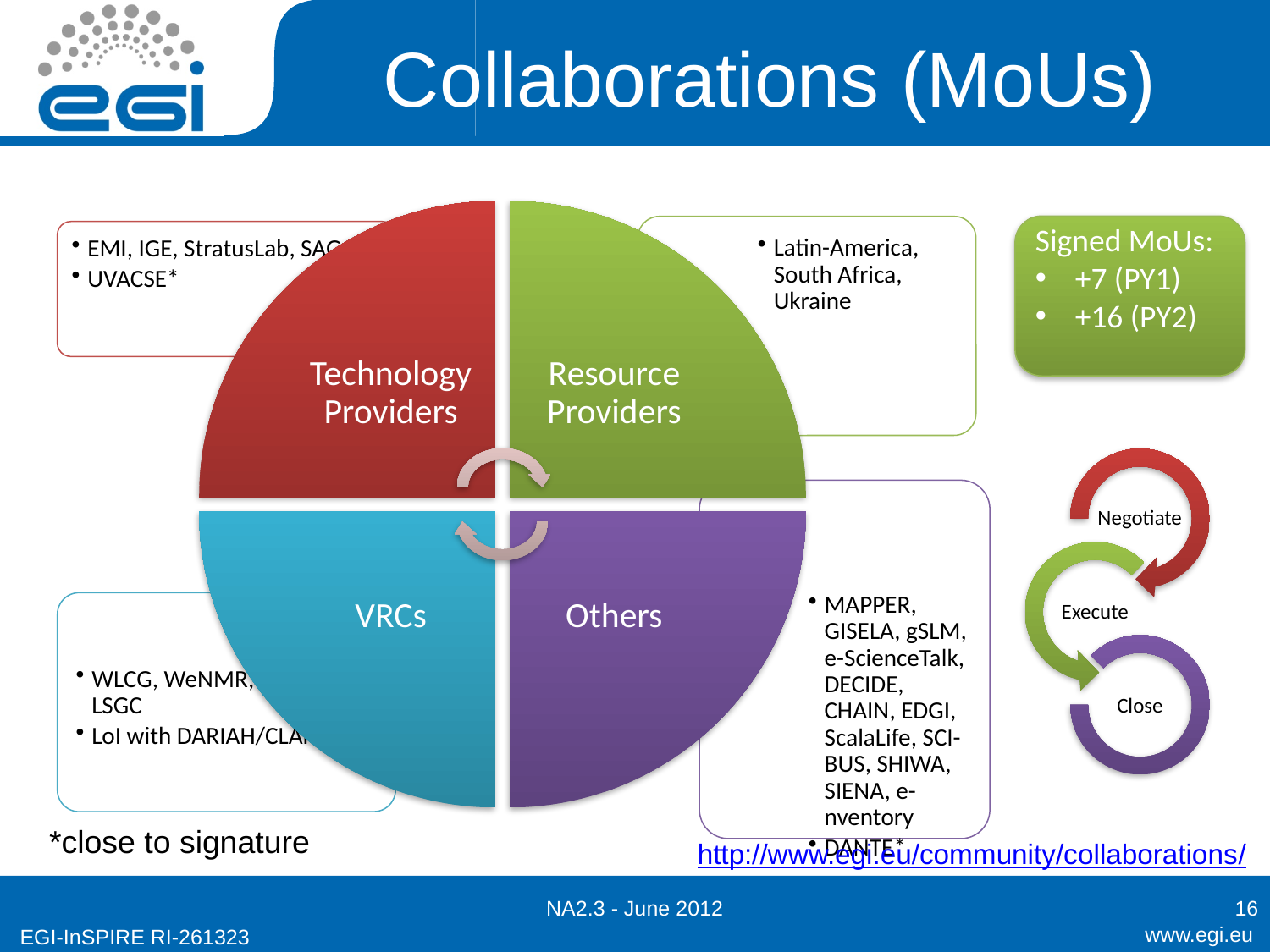

# Collaborations (MoUs)
MAPPER, GISELA, gSLM, e-ScienceTalk, DECIDE, CHAIN, EDGI, ScalaLife, SCI-BUS, SHIWA, SIENA, e-nventory
DANTE*
WLCG, WeNMR, HMRC, LSGC
LoI with DARIAH/CLARIN
Latin-America, South Africa, Ukraine
EMI, IGE, StratusLab, SAGA
UVACSE*
Technology Providers
Resource Providers
Others
VRCs
Signed MoUs:
+7 (PY1)
+16 (PY2)

Negotiate
Execute
Close
*close to signature
http://www.egi.eu/community/collaborations/

NA2.3 - June 2012
16